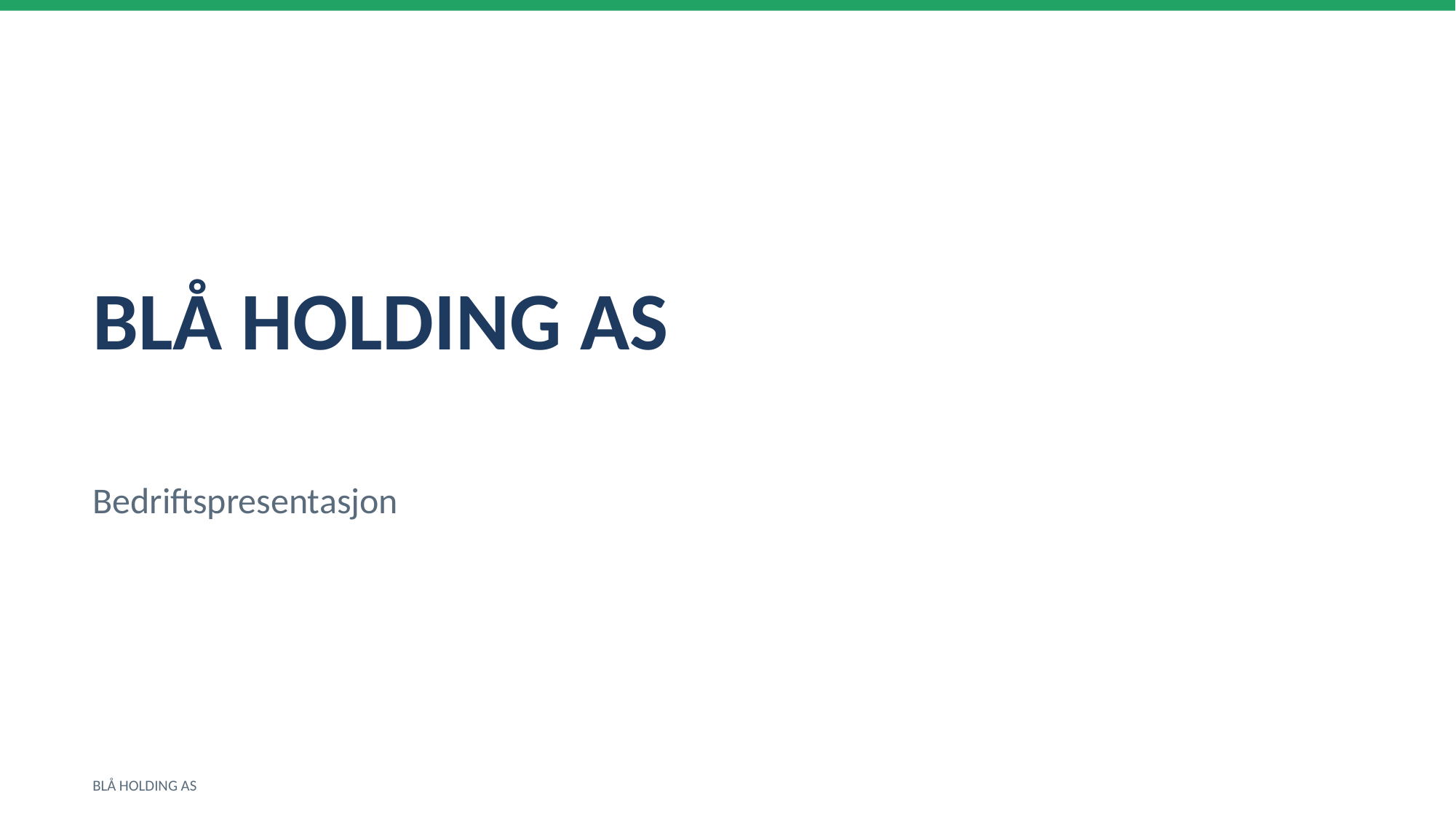

BLÅ HOLDING AS
Bedriftspresentasjon
BLÅ HOLDING AS